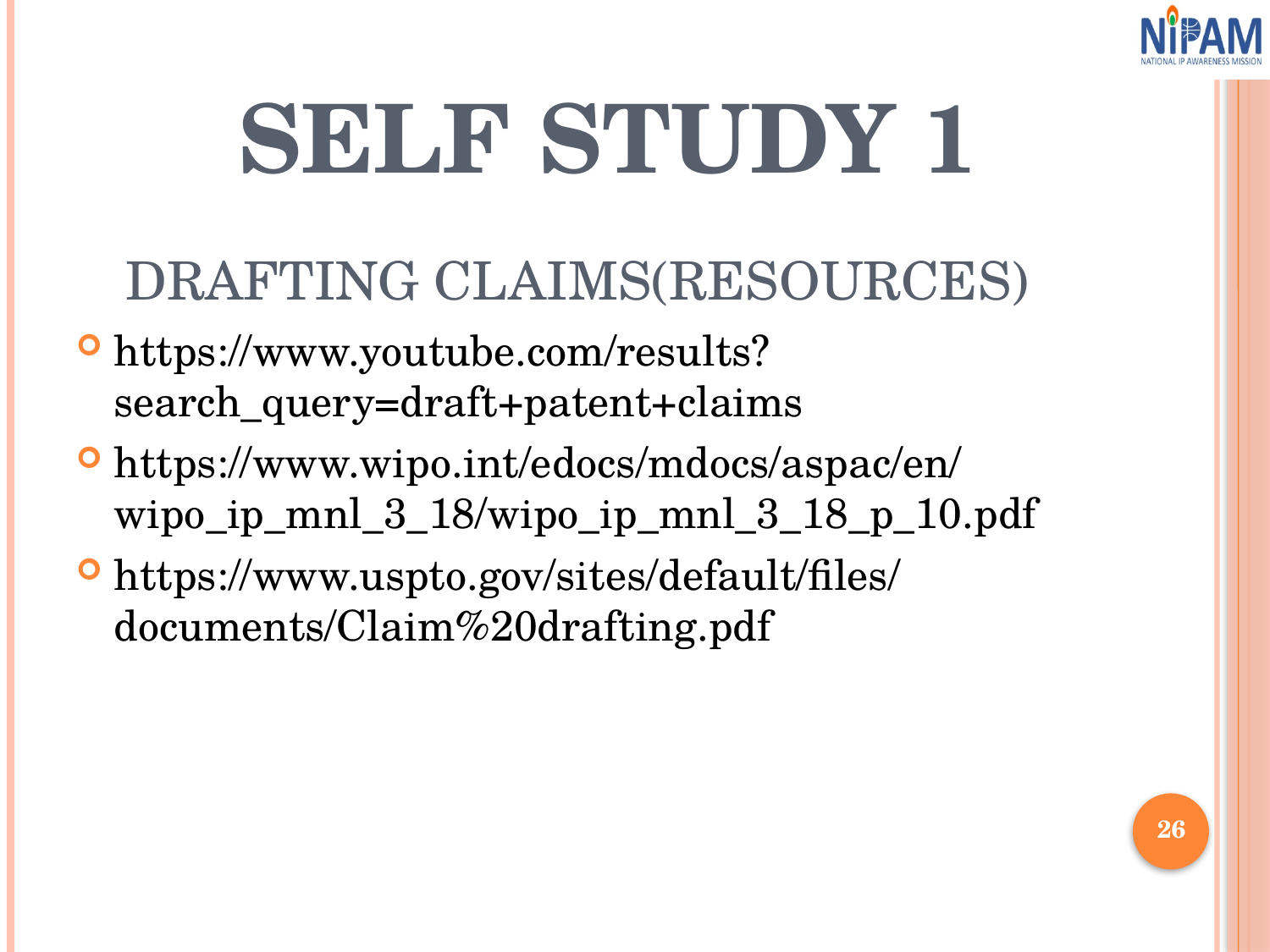

SELF STUDY 1
# DRAFTING CLAIMS(RESOURCES)
https://www.youtube.com/results?search_query=draft+patent+claims
https://www.wipo.int/edocs/mdocs/aspac/en/wipo_ip_mnl_3_18/wipo_ip_mnl_3_18_p_10.pdf
https://www.uspto.gov/sites/default/files/documents/Claim%20drafting.pdf
26